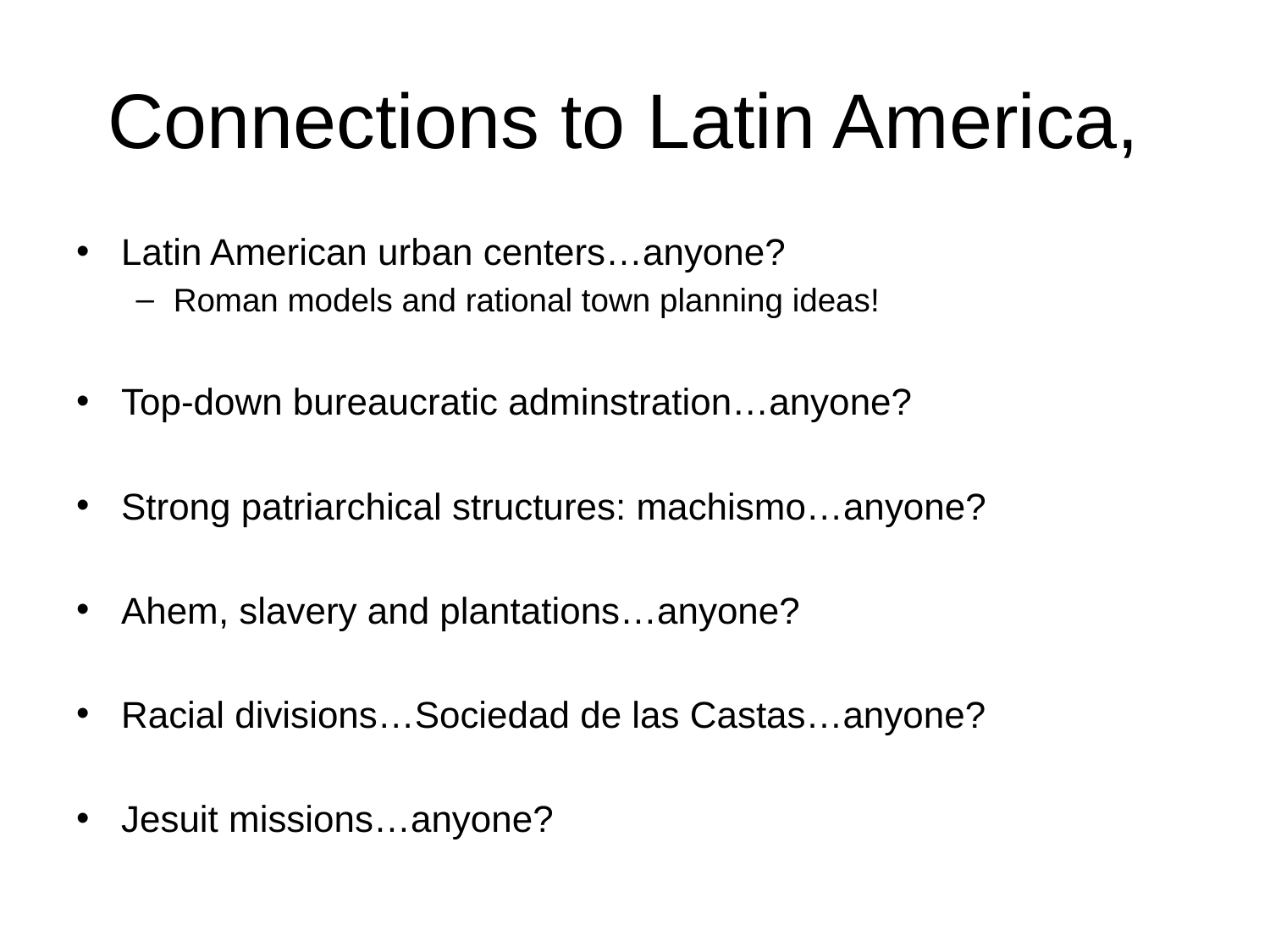

# Connections to Latin America,
Latin American urban centers…anyone?
Roman models and rational town planning ideas!

Top-down bureaucratic adminstration…anyone?

Strong patriarchical structures: machismo…anyone?

Ahem, slavery and plantations…anyone?

Racial divisions…Sociedad de las Castas…anyone?

Jesuit missions…anyone?